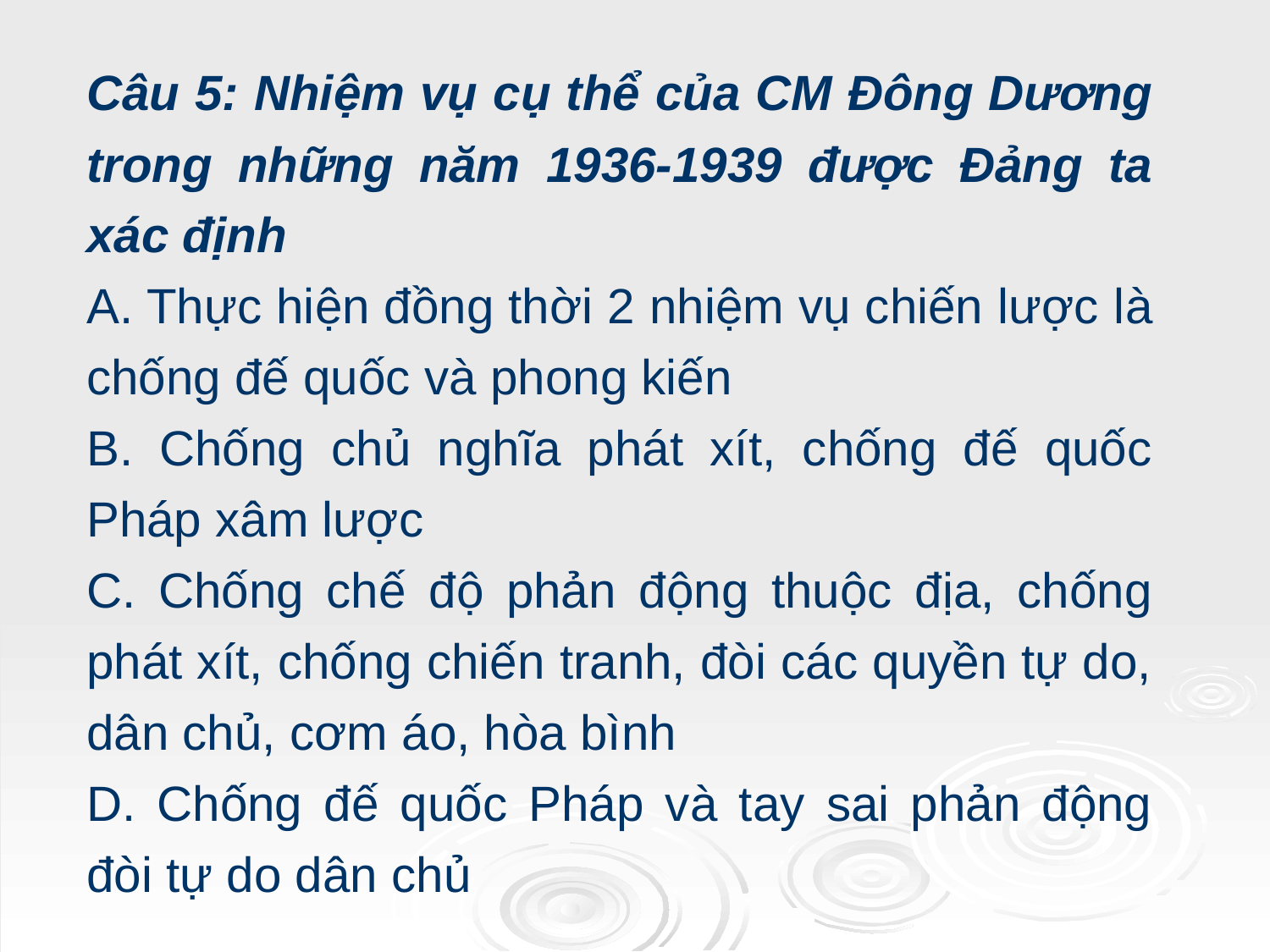

Câu 5: Nhiệm vụ cụ thể của CM Đông Dương trong những năm 1936-1939 được Đảng ta xác định
A. Thực hiện đồng thời 2 nhiệm vụ chiến lược là chống đế quốc và phong kiến
B. Chống chủ nghĩa phát xít, chống đế quốc Pháp xâm lược
C. Chống chế độ phản động thuộc địa, chống phát xít, chống chiến tranh, đòi các quyền tự do, dân chủ, cơm áo, hòa bình
D. Chống đế quốc Pháp và tay sai phản động đòi tự do dân chủ